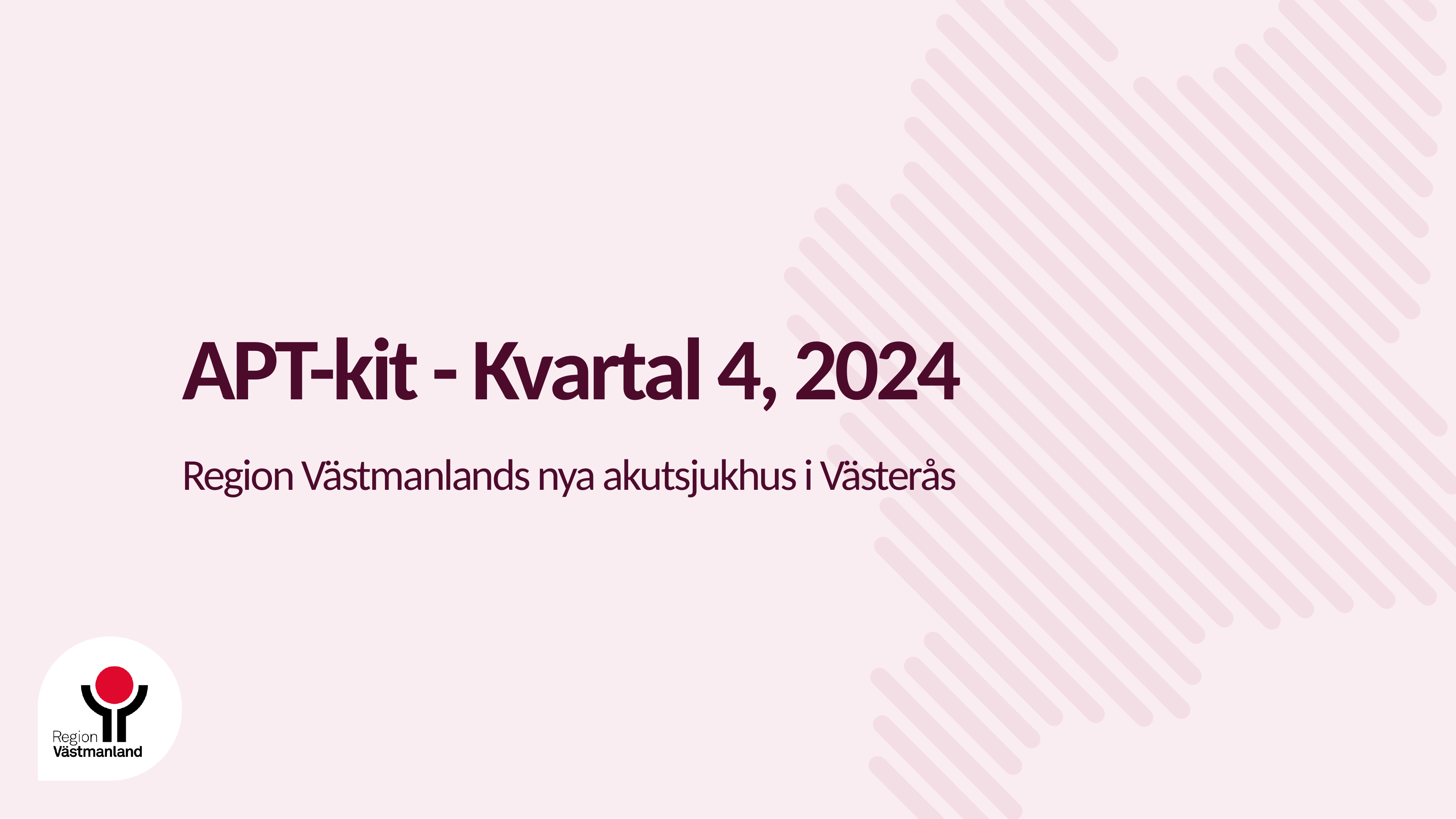

# APT-kit - Kvartal 4, 2024
Region Västmanlands nya akutsjukhus i Västerås